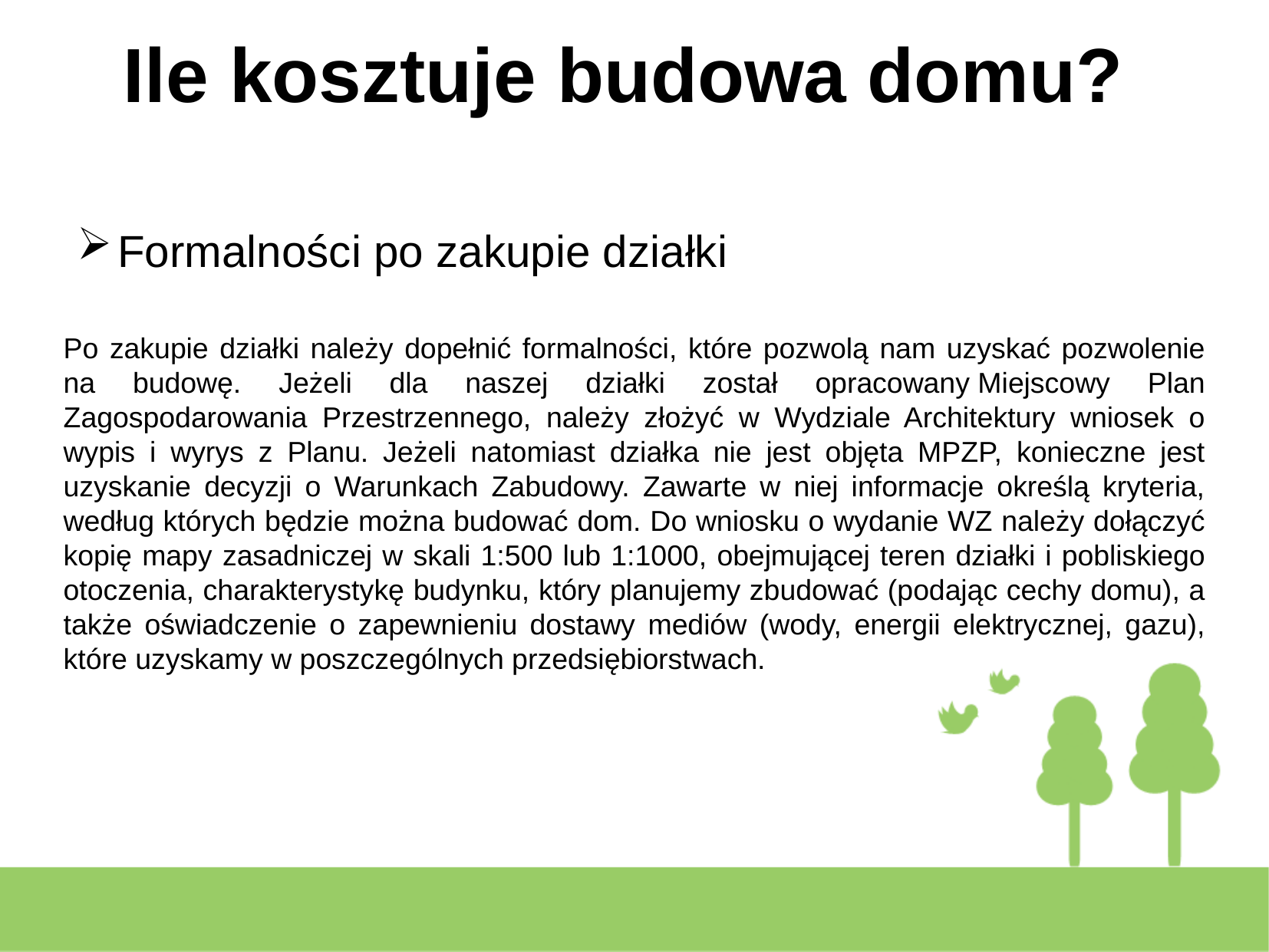

# Formalności po zakupie działki

Po zakupie działki należy dopełnić formalności, które pozwolą nam uzyskać pozwolenie na budowę. Jeżeli dla naszej działki został opracowany Miejscowy Plan Zagospodarowania Przestrzennego, należy złożyć w Wydziale Architektury wniosek o wypis i wyrys z Planu. Jeżeli natomiast działka nie jest objęta MPZP, konieczne jest uzyskanie decyzji o Warunkach Zabudowy. Zawarte w niej informacje określą kryteria, według których będzie można budować dom. Do wniosku o wydanie WZ należy dołączyć kopię mapy zasadniczej w skali 1:500 lub 1:1000, obejmującej teren działki i pobliskiego otoczenia, charakterystykę budynku, który planujemy zbudować (podając cechy domu), a także oświadczenie o zapewnieniu dostawy mediów (wody, energii elektrycznej, gazu), które uzyskamy w poszczególnych przedsiębiorstwach.

Ile kosztuje budowa domu?